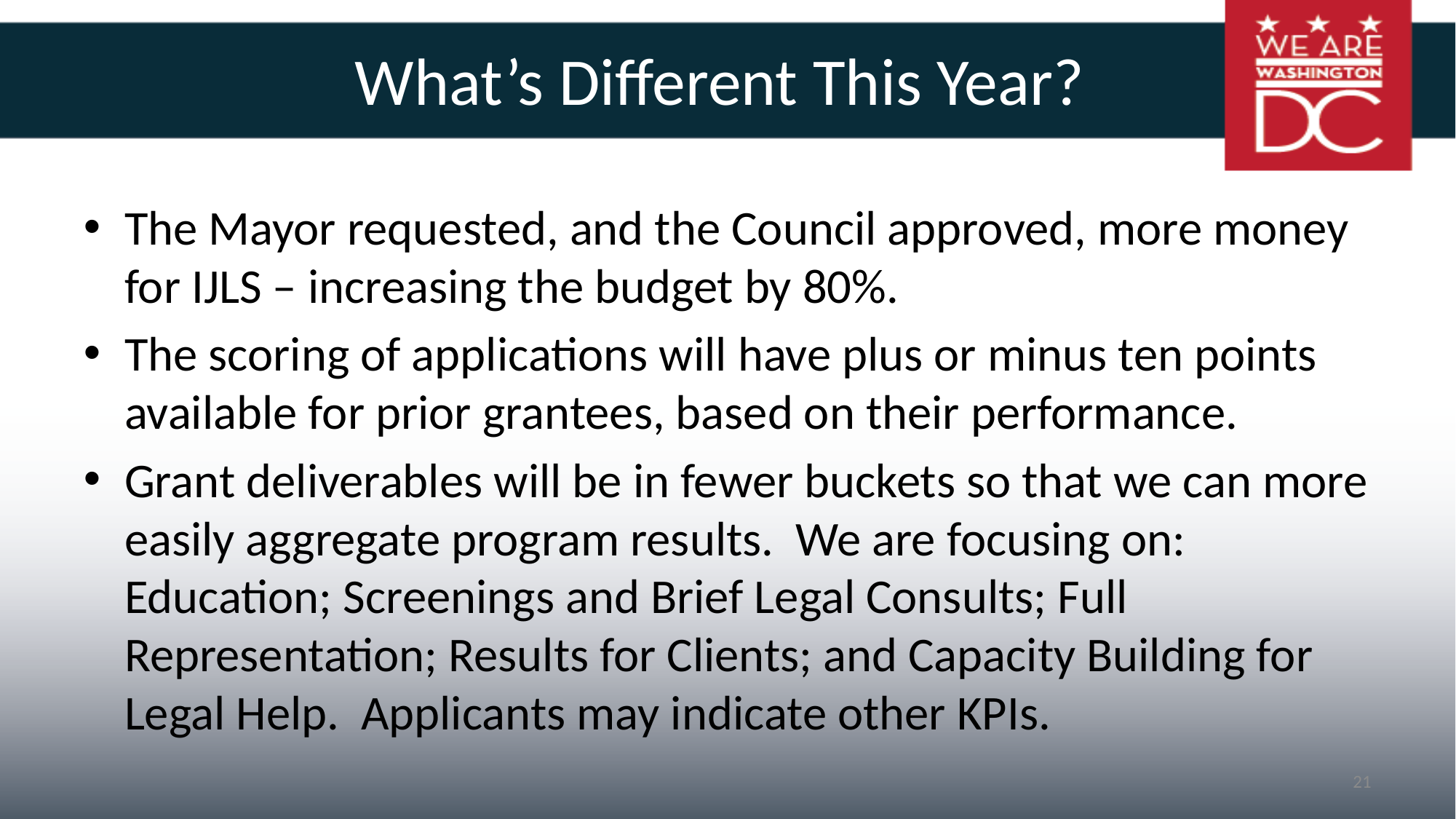

# What’s Different This Year?
The Mayor requested, and the Council approved, more money for IJLS – increasing the budget by 80%.
The scoring of applications will have plus or minus ten points available for prior grantees, based on their performance.
Grant deliverables will be in fewer buckets so that we can more easily aggregate program results.  We are focusing on:  Education; Screenings and Brief Legal Consults; Full Representation; Results for Clients; and Capacity Building for Legal Help.  Applicants may indicate other KPIs.
21